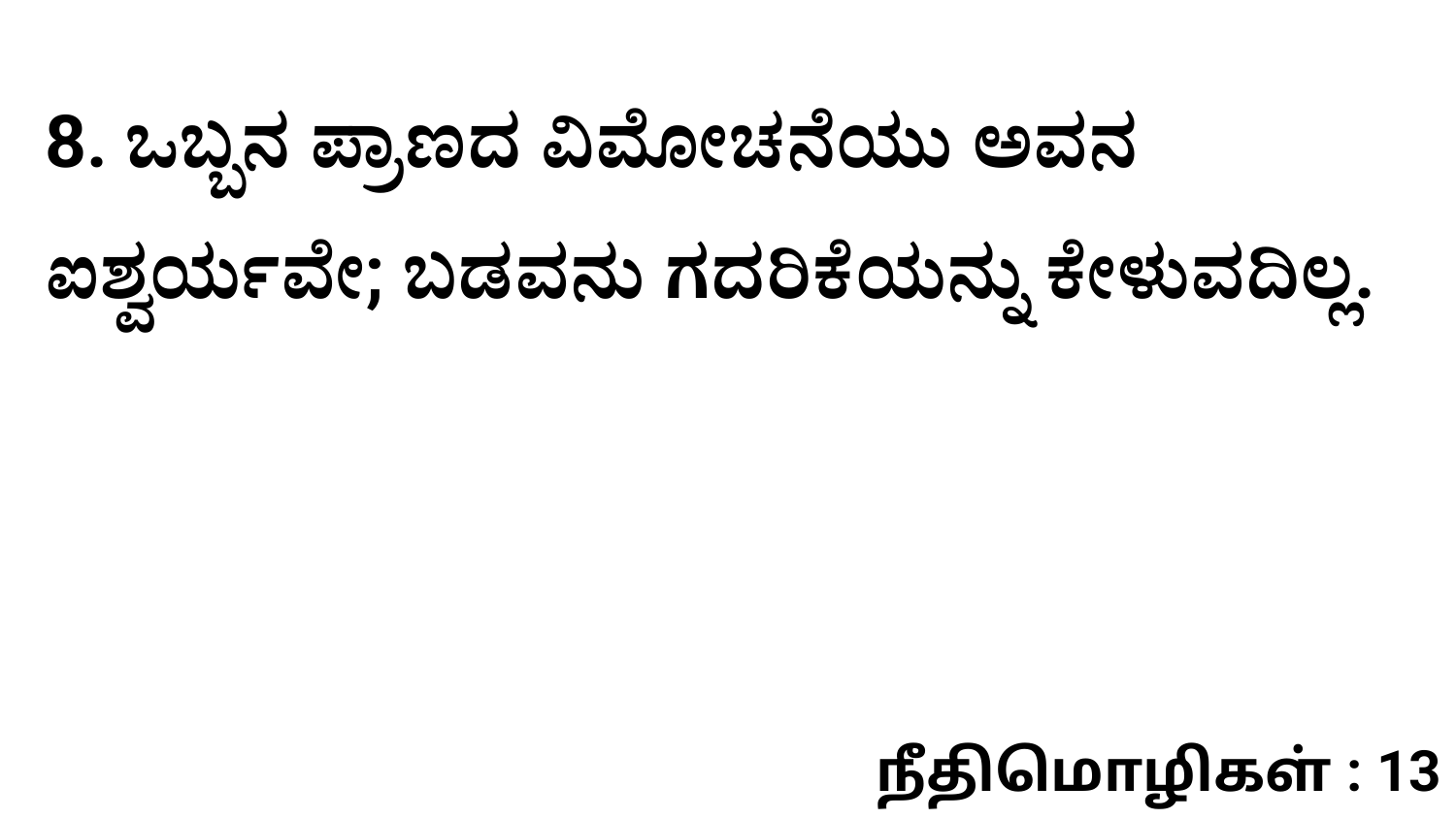

8. ಒಬ್ಬನ ಪ್ರಾಣದ ವಿಮೋಚನೆಯು ಅವನ ಐಶ್ವರ್ಯವೇ; ಬಡವನು ಗದರಿಕೆಯನ್ನು ಕೇಳುವದಿಲ್ಲ.
நீதிமொழிகள் : 13